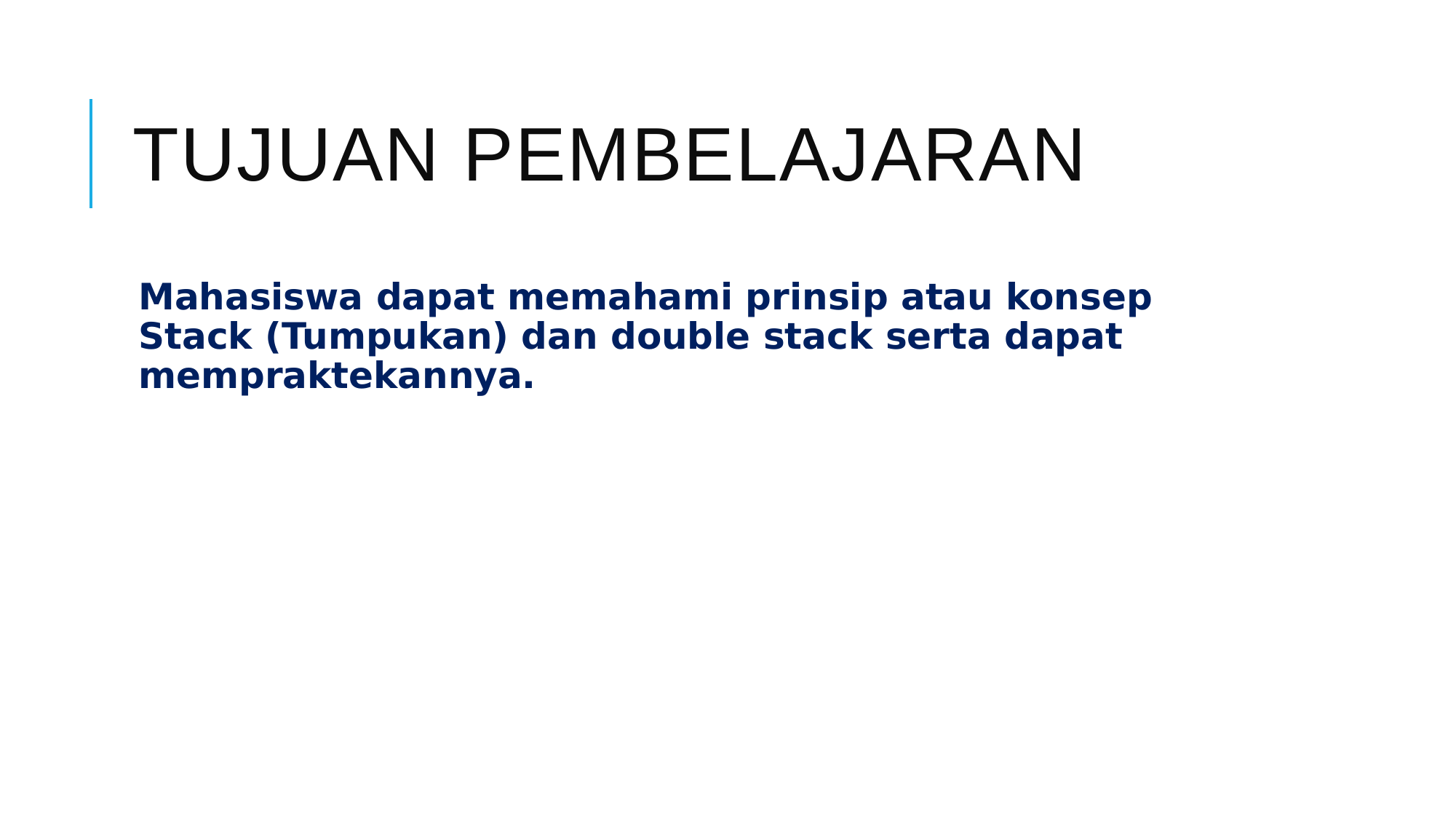

# TUJUAN PEMBELAJARAN
Mahasiswa dapat memahami prinsip atau konsep Stack (Tumpukan) dan double stack serta dapat mempraktekannya.